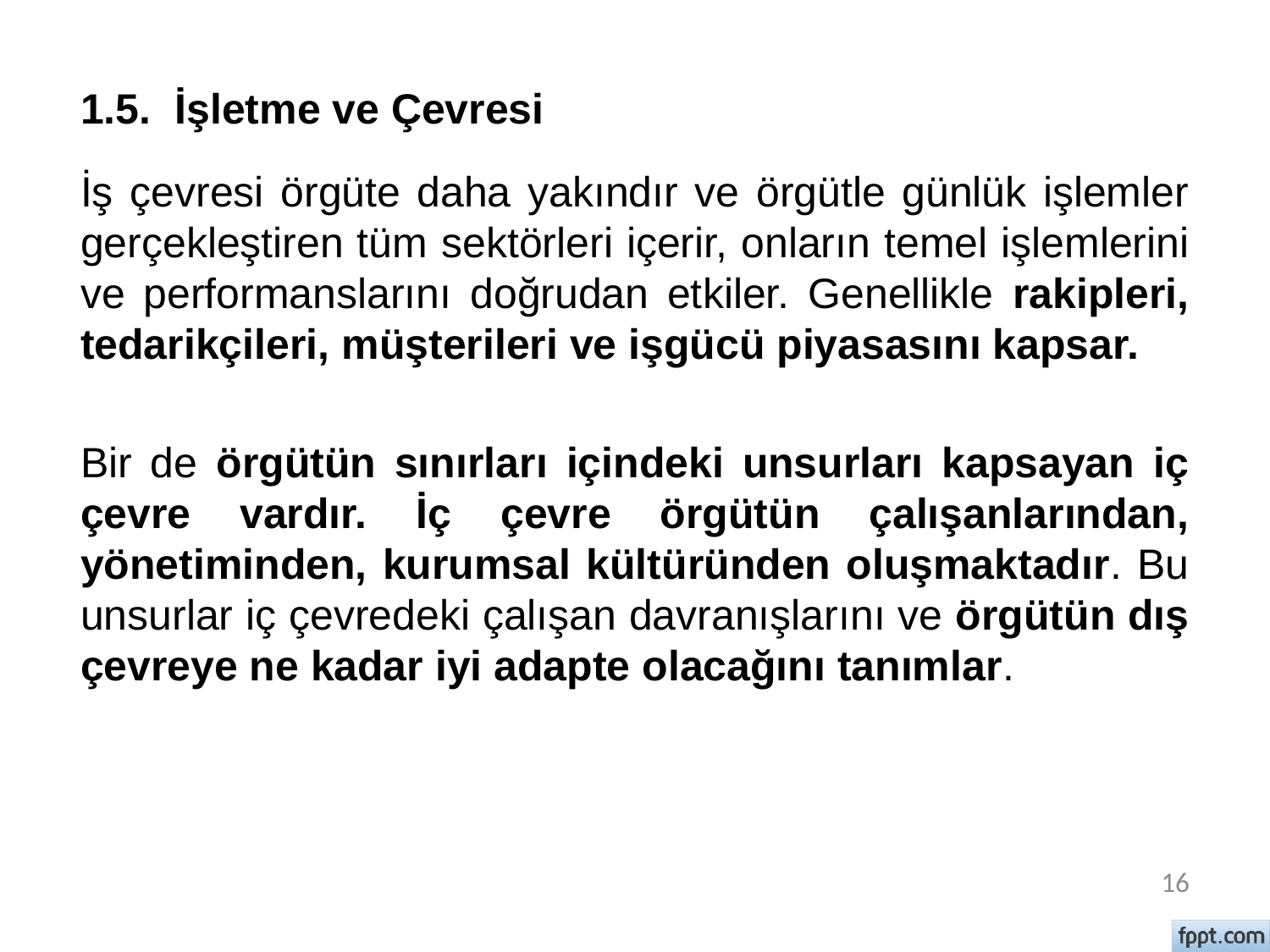

# 1.5.  İşletme ve Çevresi
İş çevresi örgüte daha yakındır ve örgütle günlük işlemler gerçekleştiren tüm sektörleri içerir, onların temel işlemlerini ve performanslarını doğrudan etkiler. Genellikle rakipleri, tedarikçileri, müşterileri ve işgücü piyasasını kapsar.

Bir de örgütün sınırları içindeki unsurları kapsayan iç çevre vardır. İç çevre örgütün çalışanlarından, yönetiminden, kurumsal kültüründen oluşmaktadır. Bu unsurlar iç çevredeki çalışan davranışlarını ve örgütün dış çevreye ne kadar iyi adapte olacağını tanımlar.

16